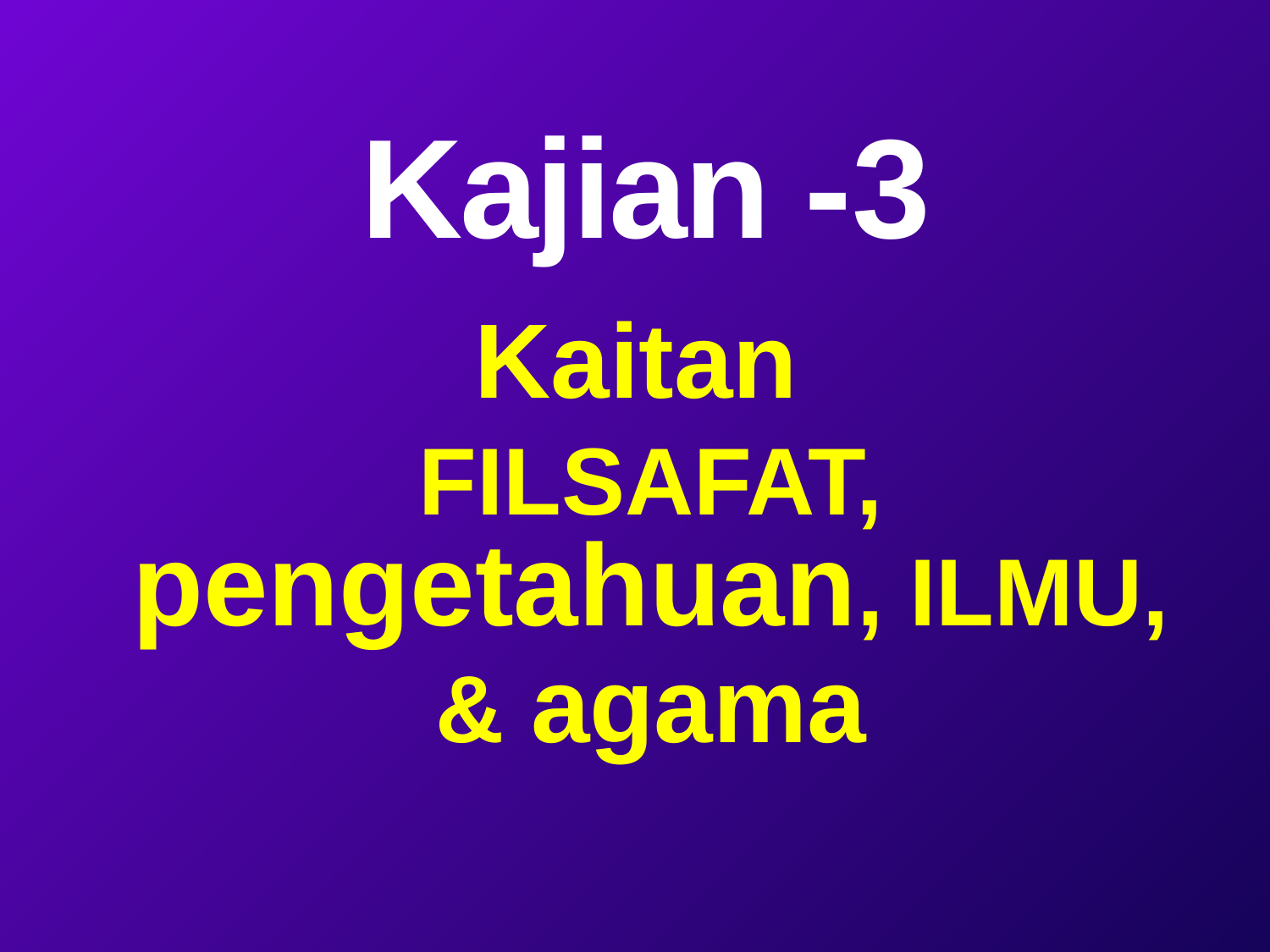

# Kajian -3
Kaitan
FILSAFAT, pengetahuan, ILMU, & agama